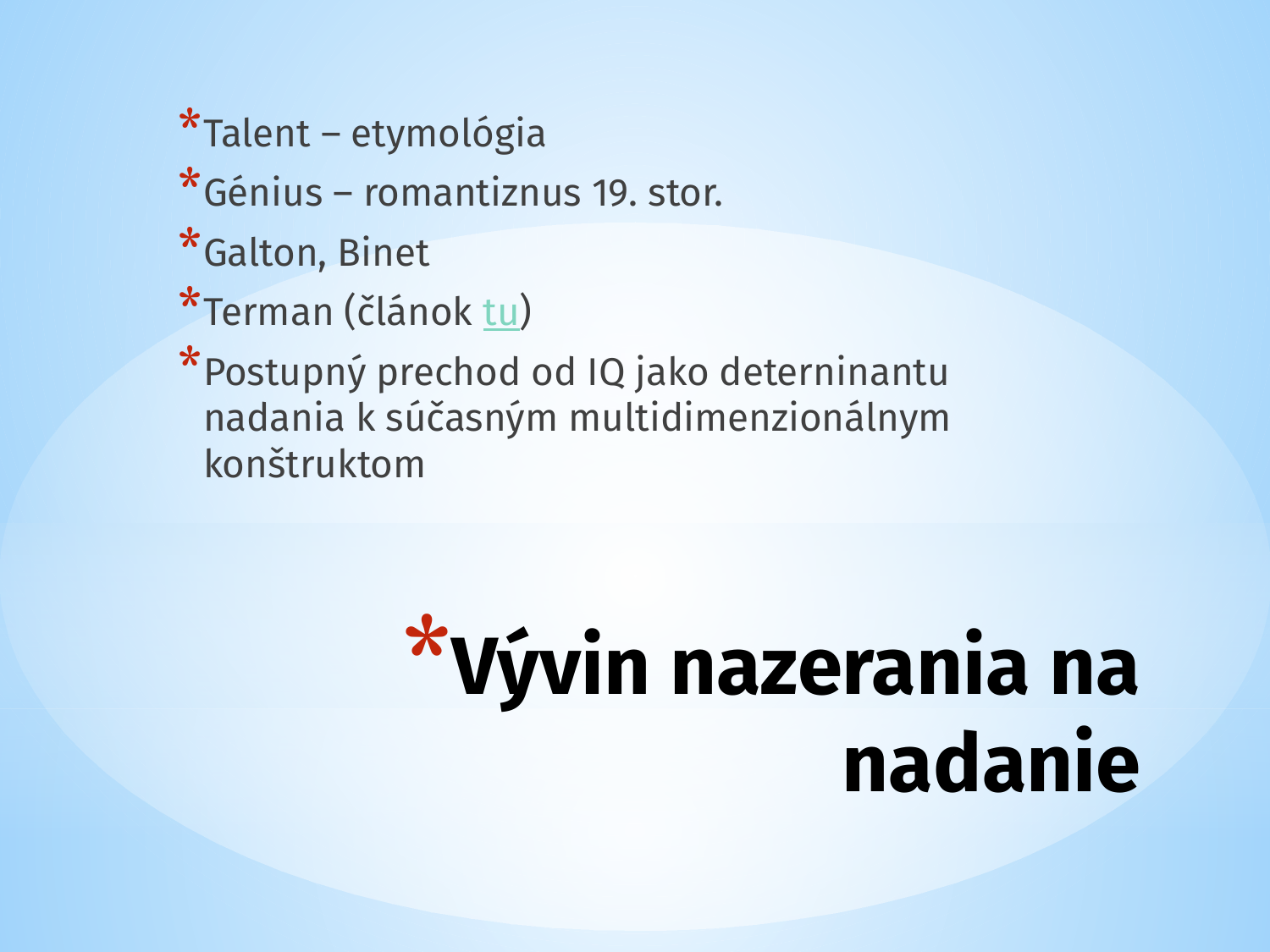

Talent – etymológia
Génius – romantiznus 19. stor.
Galton, Binet
Terman (článok tu)
Postupný prechod od IQ jako deterninantu nadania k súčasným multidimenzionálnym konštruktom
# Vývin nazerania na nadanie